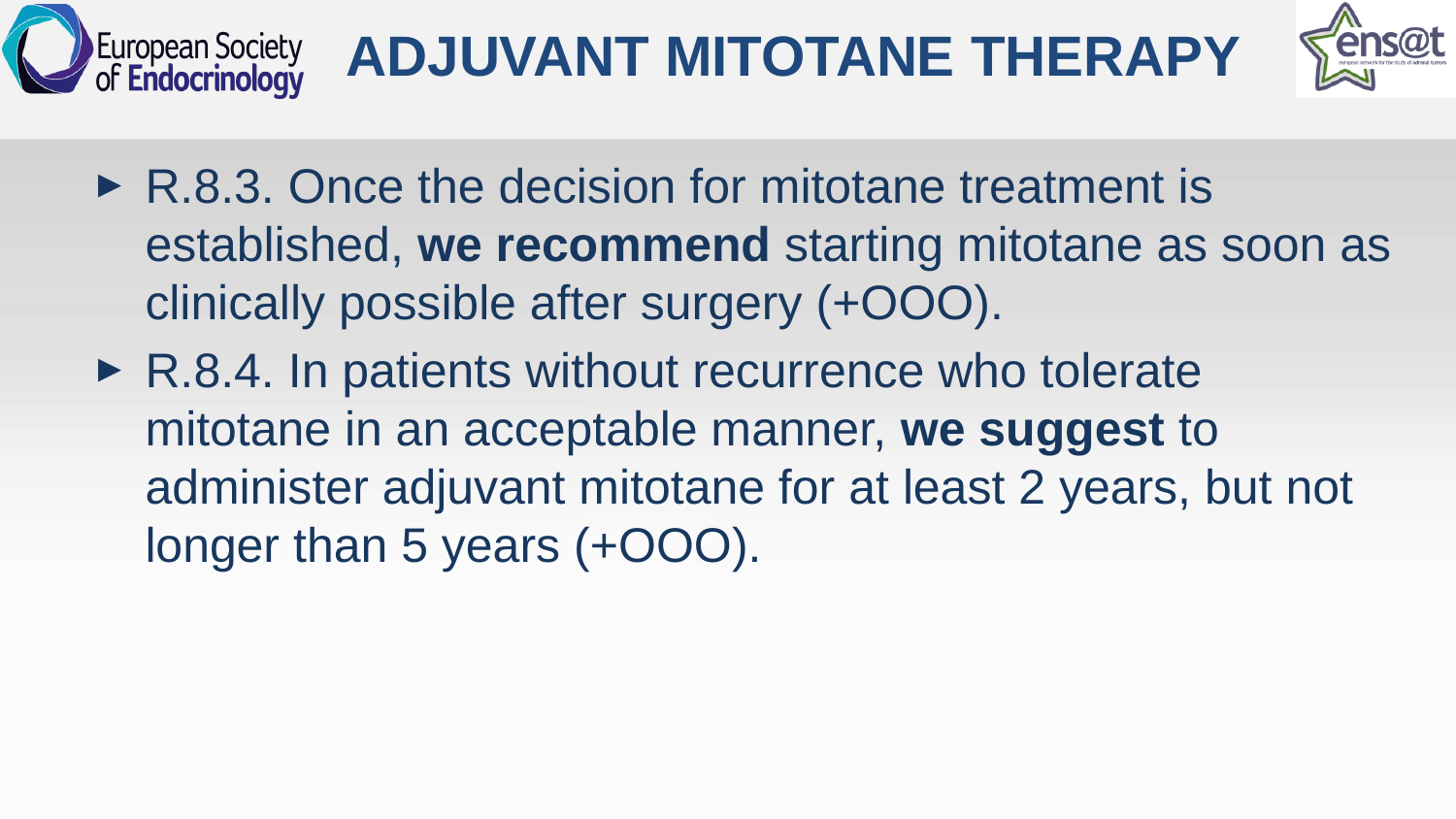

# ADJUVANT MITOTANE THERAPY
R.8.3. Once the decision for mitotane treatment is established, we recommend starting mitotane as soon as clinically possible after surgery (+OOO).
R.8.4. In patients without recurrence who tolerate mitotane in an acceptable manner, we suggest to administer adjuvant mitotane for at least 2 years, but not longer than 5 years (+OOO).